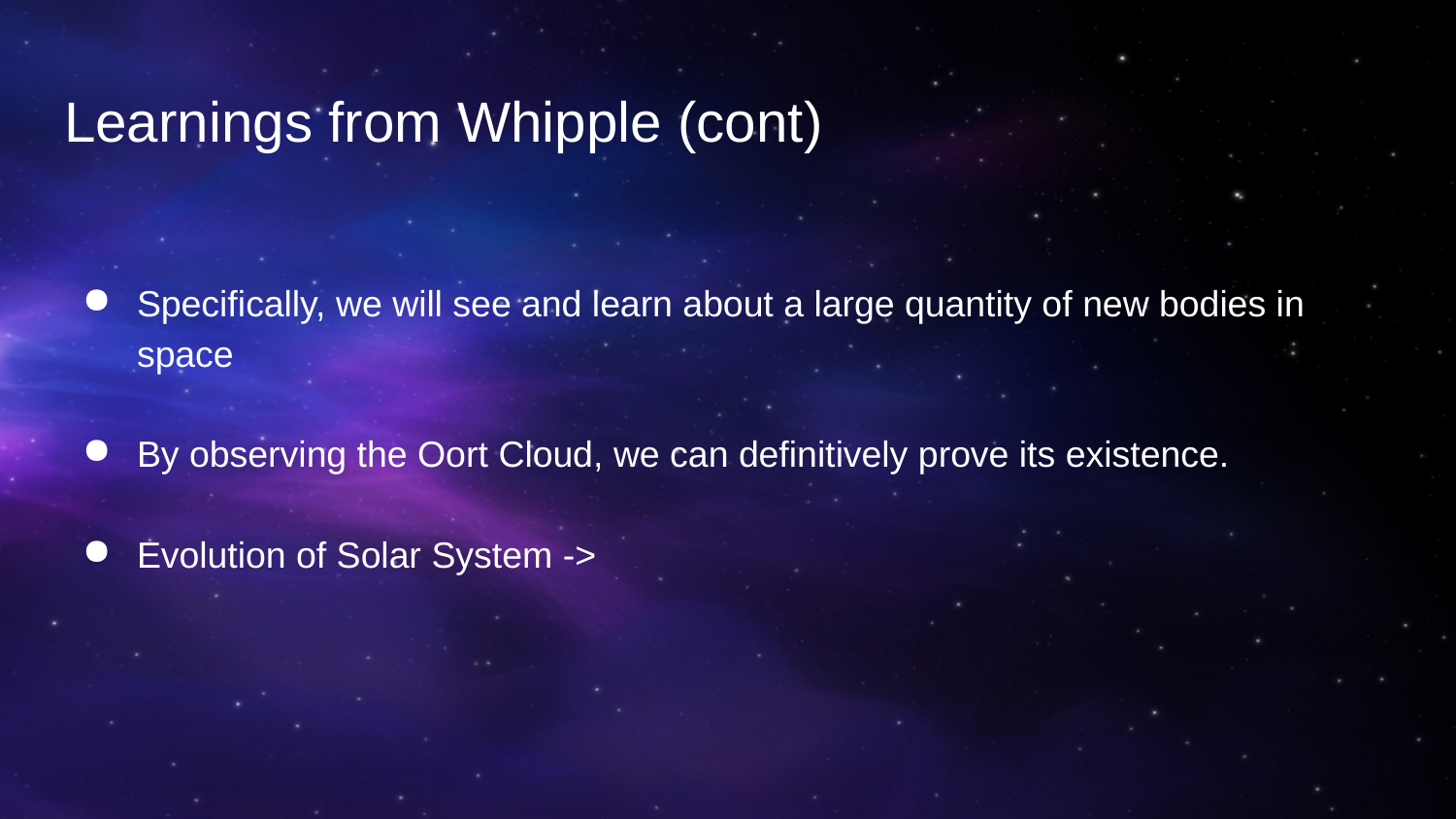

# Learnings from Whipple (cont)

Specifically, we will see and learn about a large quantity of new bodies in space
By observing the Oort Cloud, we can definitively prove its existence.
Evolution of Solar System ->